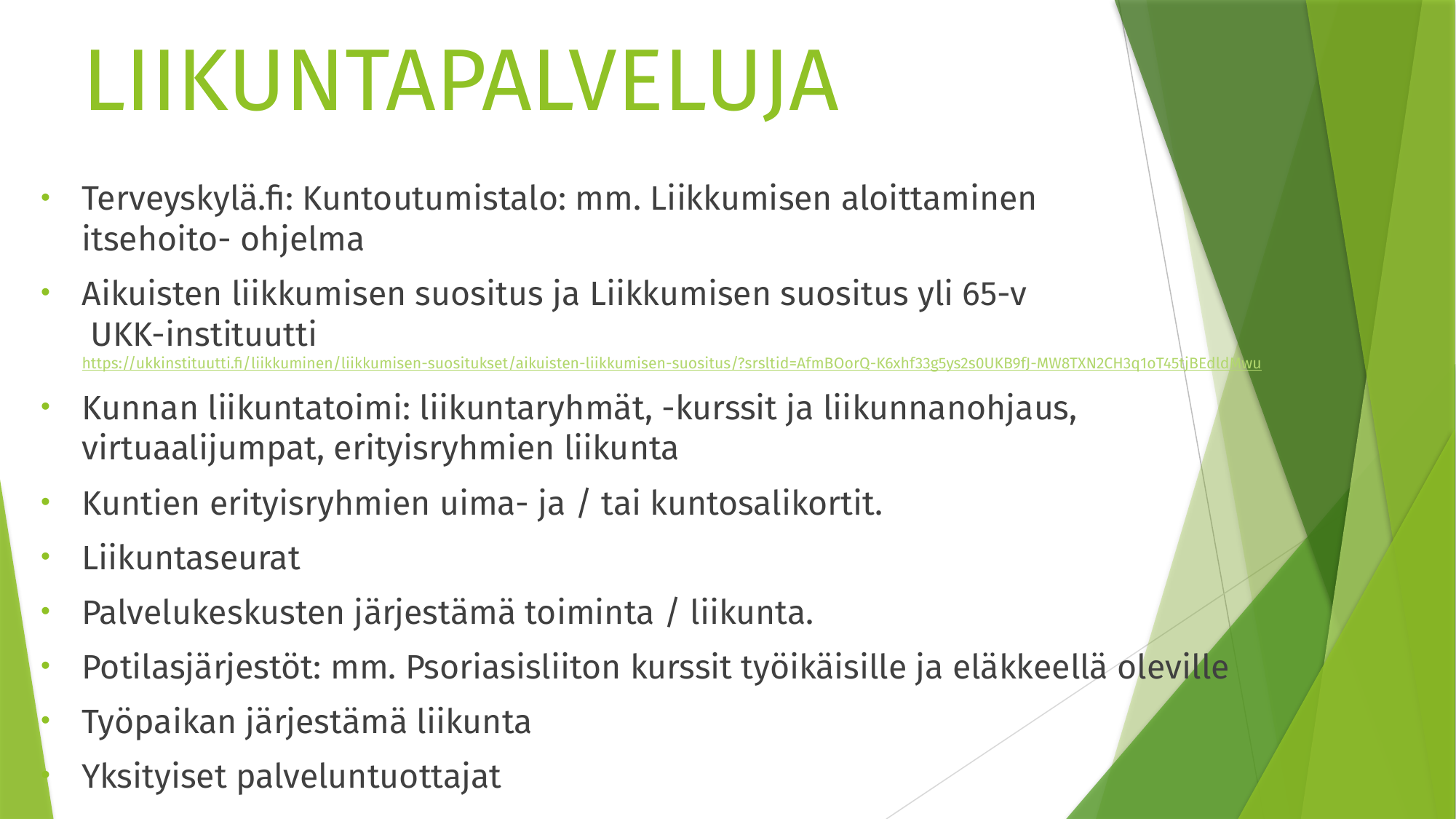

# LIIKUNTAPALVELUJA
Terveyskylä.fi: Kuntoutumistalo: mm. Liikkumisen aloittaminen
itsehoito- ohjelma
Aikuisten liikkumisen suositus ja Liikkumisen suositus yli 65-v
 UKK-instituutti https://ukkinstituutti.fi/liikkuminen/liikkumisen-suositukset/aikuisten-liikkumisen-suositus/?srsltid=AfmBOorQ-K6xhf33g5ys2s0UKB9fJ-MW8TXN2CH3q1oT45tjBEdldMwu
Kunnan liikuntatoimi: liikuntaryhmät, -kurssit ja liikunnanohjaus, virtuaalijumpat, erityisryhmien liikunta
Kuntien erityisryhmien uima- ja / tai kuntosalikortit.
Liikuntaseurat
Palvelukeskusten järjestämä toiminta / liikunta.
Potilasjärjestöt: mm. Psoriasisliiton kurssit työikäisille ja eläkkeellä oleville
Työpaikan järjestämä liikunta
Yksityiset palveluntuottajat